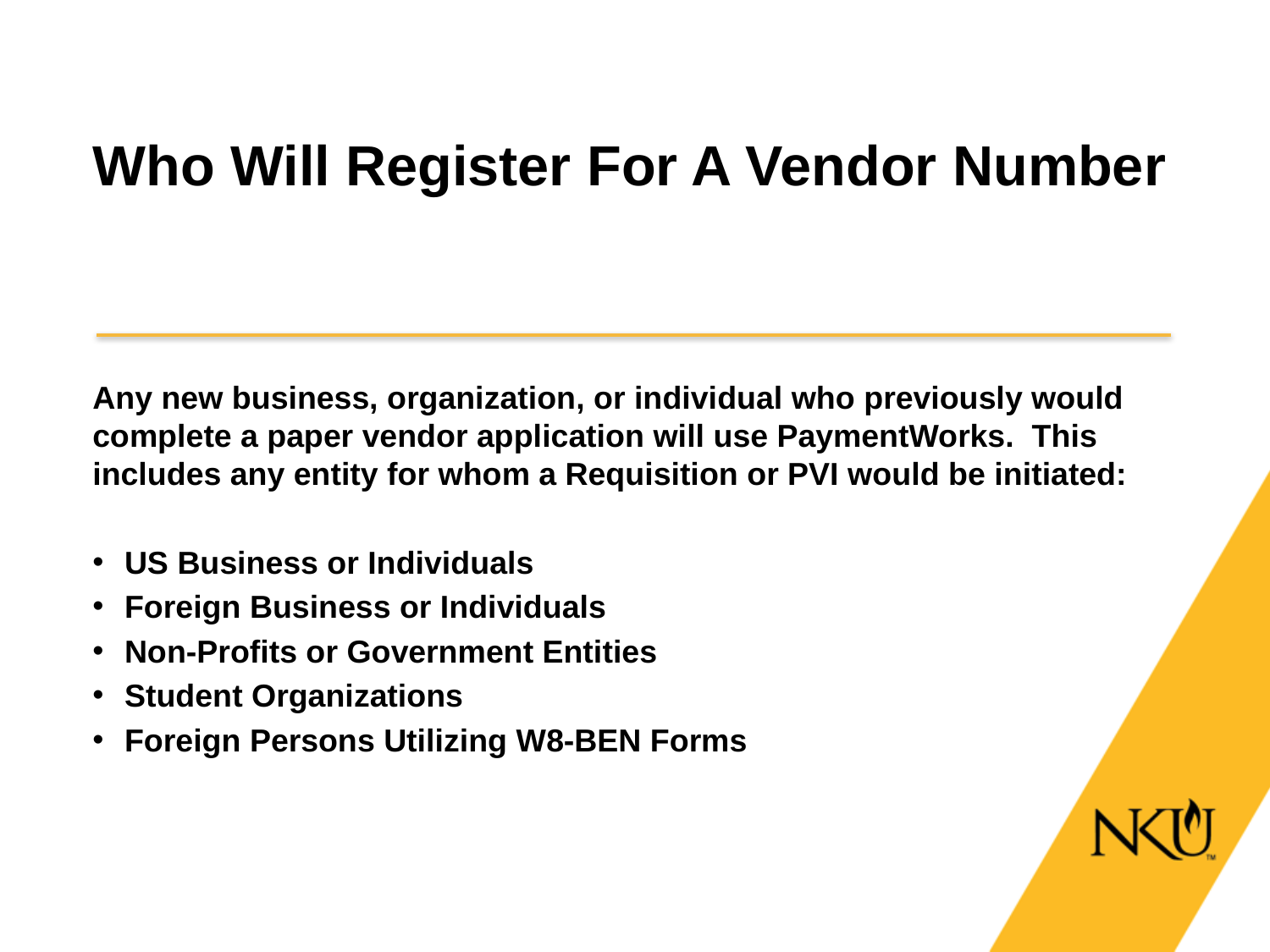

# Who Will Register For A Vendor Number
Any new business, organization, or individual who previously would complete a paper vendor application will use PaymentWorks.  This includes any entity for whom a Requisition or PVI would be initiated:

US Business or Individuals
Foreign Business or Individuals
Non-Profits or Government Entities
Student Organizations
Foreign Persons Utilizing W8-BEN Forms